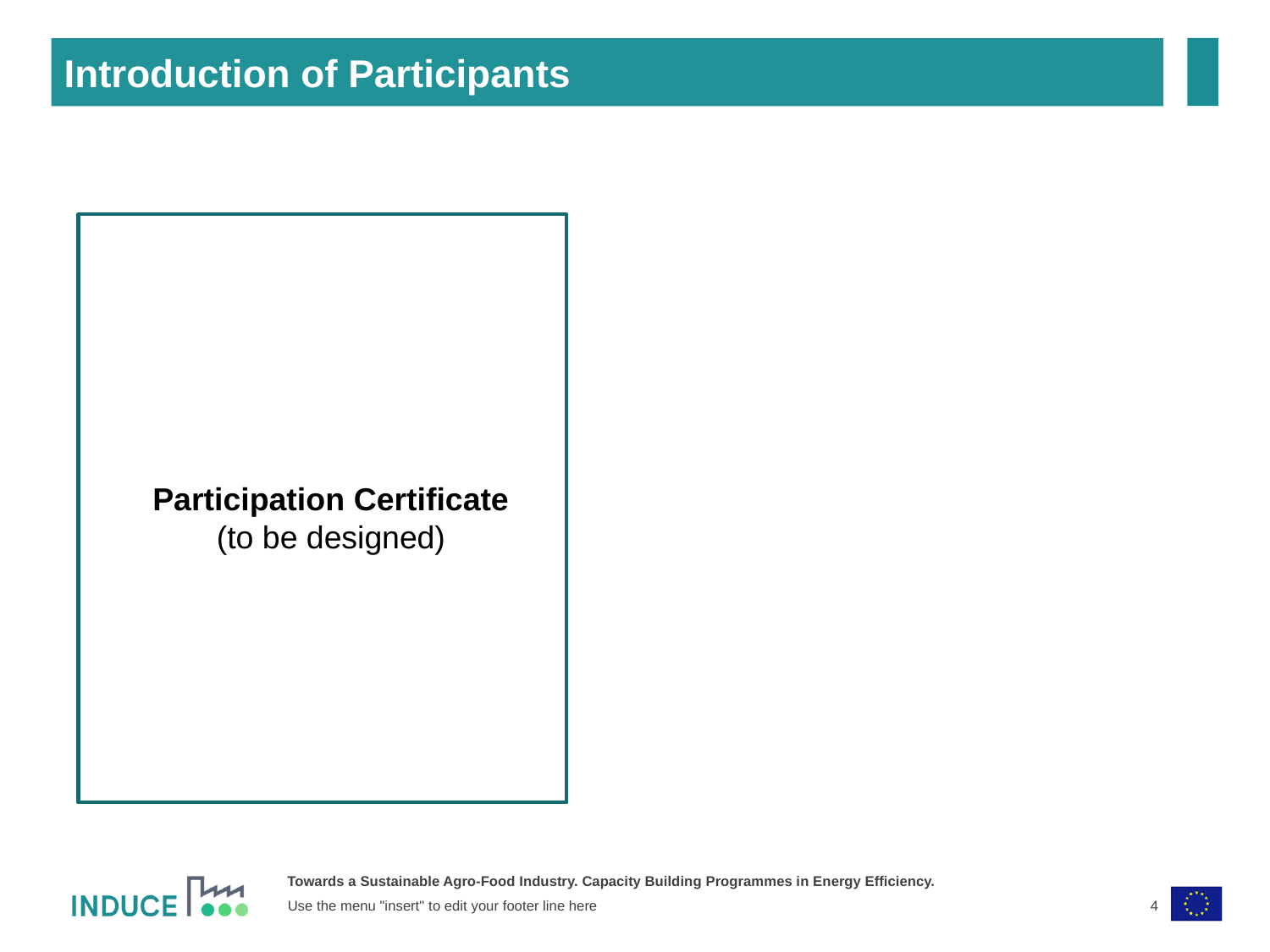

Introduction of Participants

Participation Certificate
(to be designed)
4
Use the menu "insert" to edit your footer line here